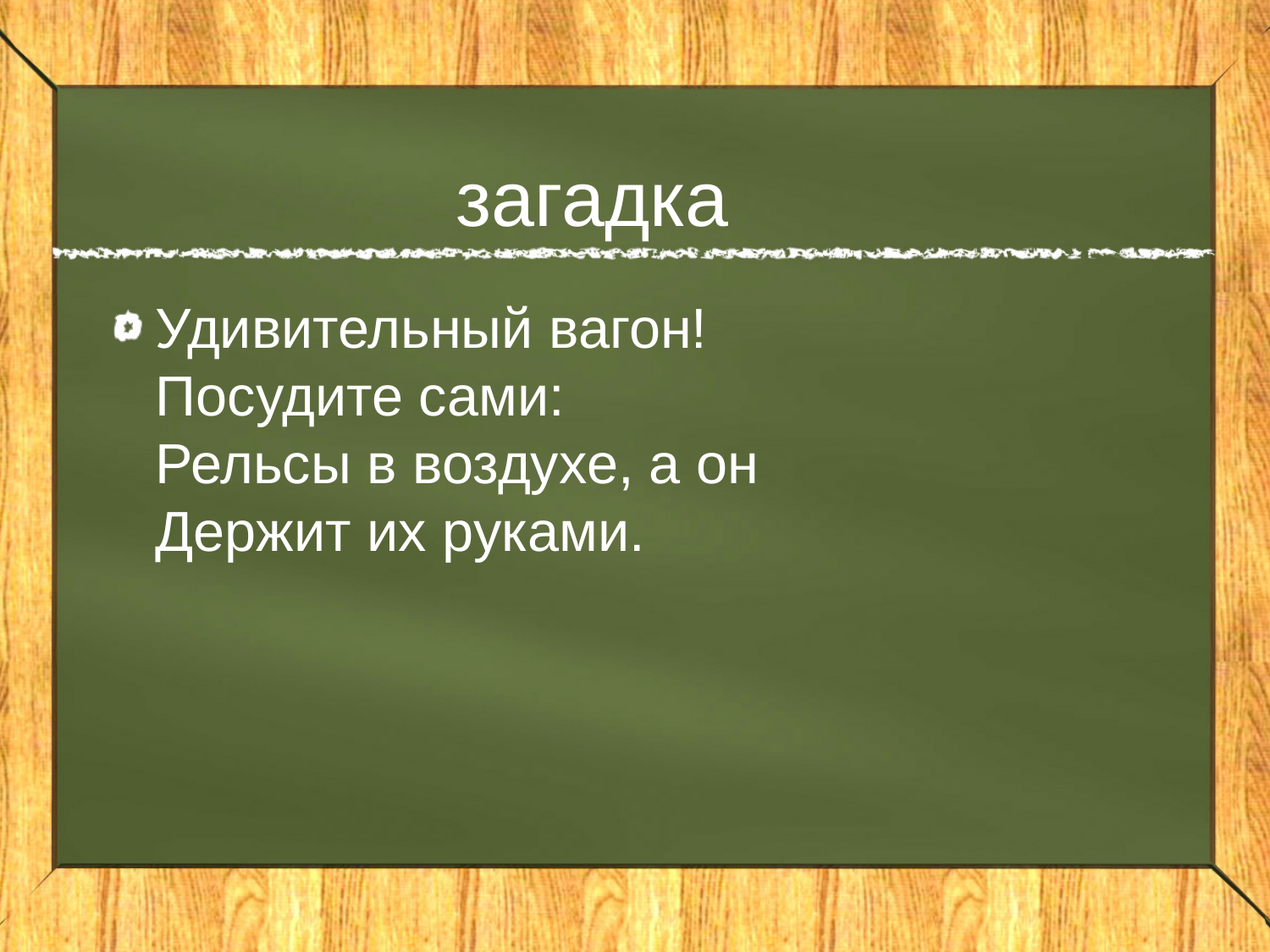

# загадка
Удивительный вагон!
Посудите сами:
Рельсы в воздухе, а он
Держит их руками.